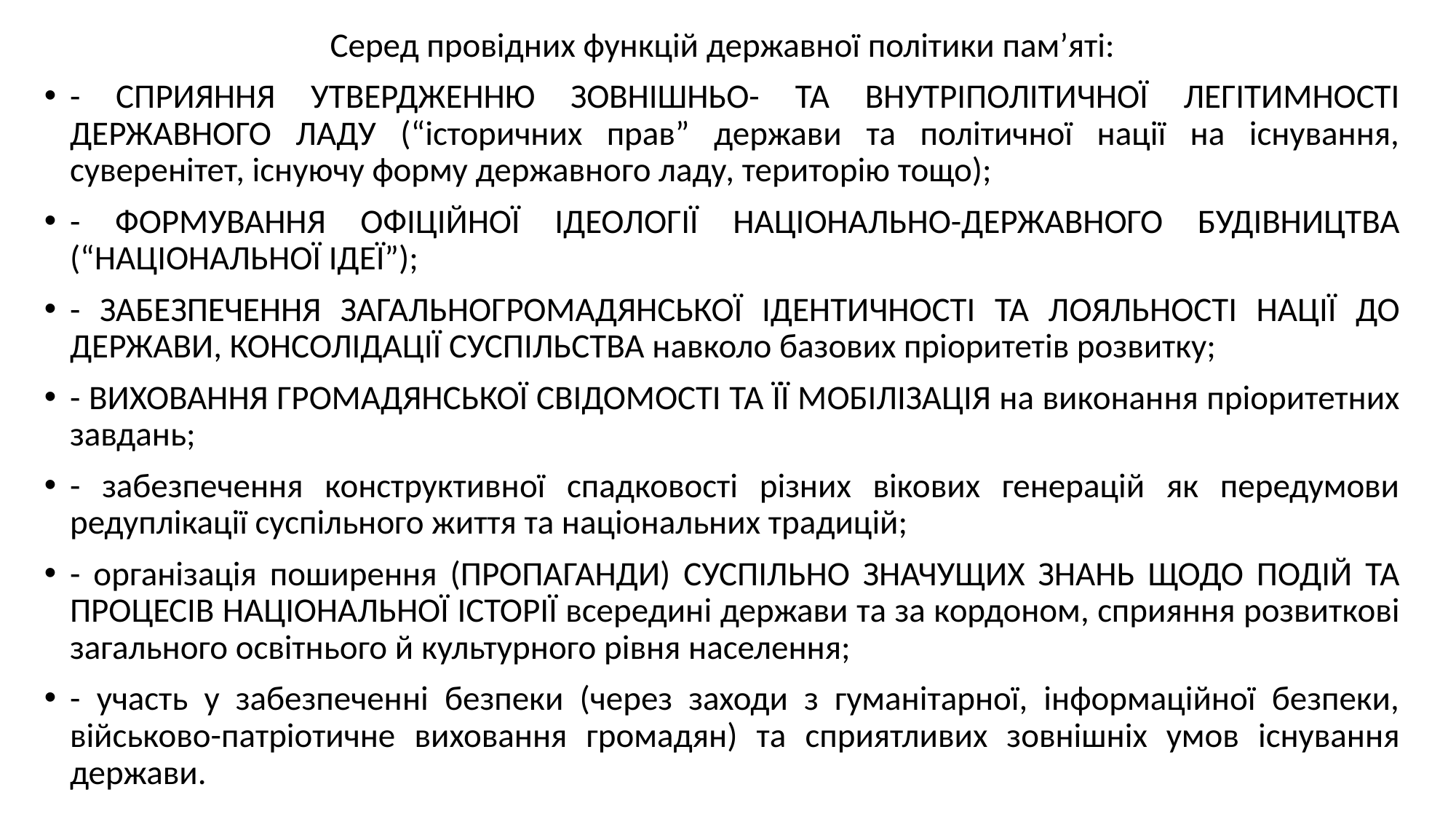

Серед провідних функцій державної політики пам’яті:
- СПРИЯННЯ УТВЕРДЖЕННЮ ЗОВНІШНЬО- ТА ВНУТРІПОЛІТИЧНОЇ ЛЕГІТИМНОСТІ ДЕРЖАВНОГО ЛАДУ (“історичних прав” держави та політичної нації на існування, суверенітет, існуючу форму державного ладу, територію тощо);
- ФОРМУВАННЯ ОФІЦІЙНОЇ ІДЕОЛОГІЇ НАЦІОНАЛЬНО-ДЕРЖАВНОГО БУДІВНИЦТВА (“НАЦІОНАЛЬНОЇ ІДЕЇ”);
- ЗАБЕЗПЕЧЕННЯ ЗАГАЛЬНОГРОМАДЯНСЬКОЇ ІДЕНТИЧНОСТІ ТА ЛОЯЛЬНОСТІ НАЦІЇ ДО ДЕРЖАВИ, КОНСОЛІДАЦІЇ СУСПІЛЬСТВА навколо базових пріоритетів розвитку;
- ВИХОВАННЯ ГРОМАДЯНСЬКОЇ СВІДОМОСТІ ТА ЇЇ МОБІЛІЗАЦІЯ на виконання пріоритетних завдань;
- забезпечення конструктивної спадковості різних вікових генерацій як передумови редуплікації суспільного життя та національних традицій;
- організація поширення (ПРОПАГАНДИ) СУСПІЛЬНО ЗНАЧУЩИХ ЗНАНЬ ЩОДО ПОДІЙ ТА ПРОЦЕСІВ НАЦІОНАЛЬНОЇ ІСТОРІЇ всередині держави та за кордоном, сприяння розвиткові загального освітнього й культурного рівня населення;
- участь у забезпеченні безпеки (через заходи з гуманітарної, інформаційної безпеки, військово-патріотичне виховання громадян) та сприятливих зовнішніх умов існування держави.